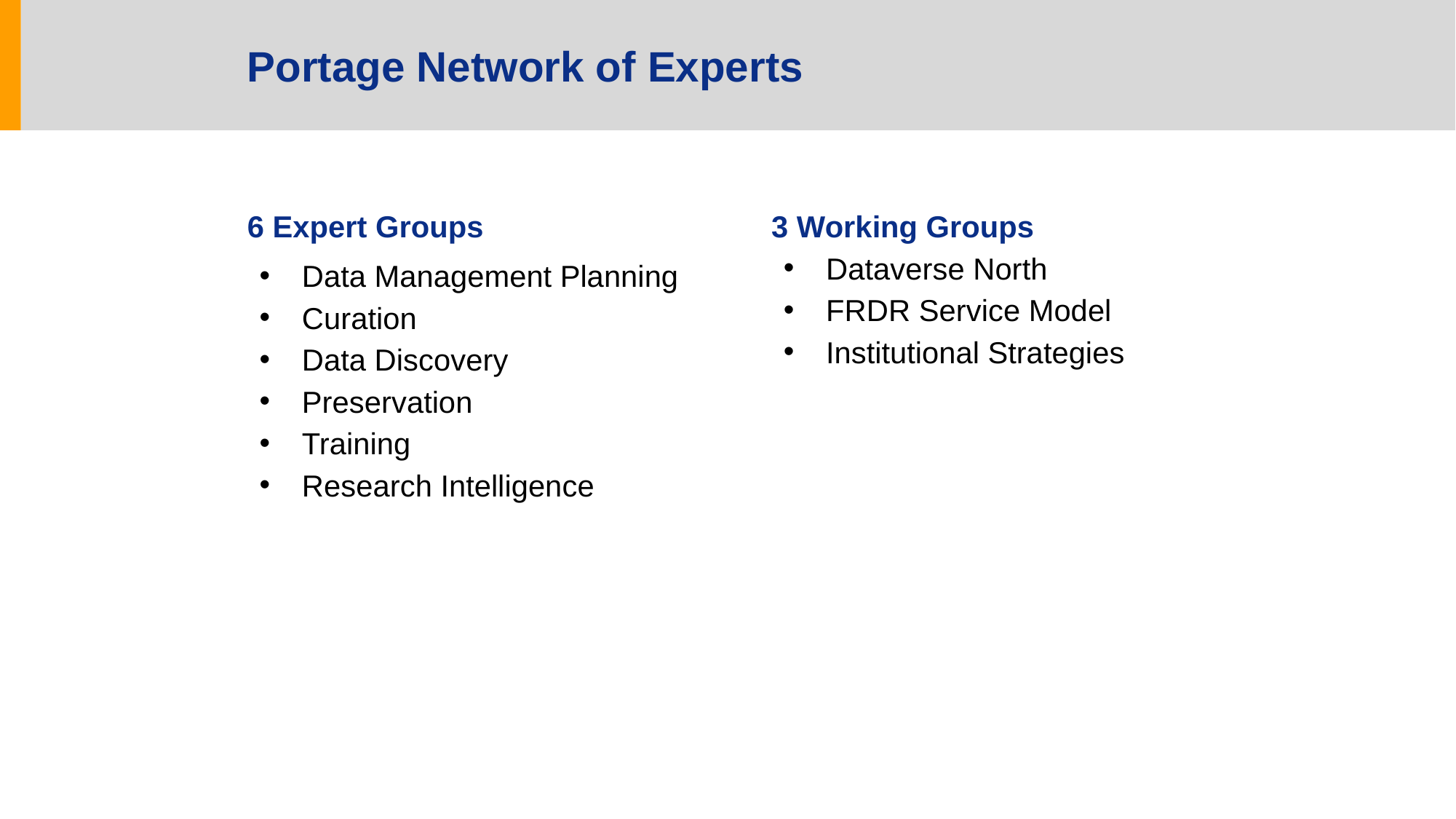

# Portage Network of Experts
6 Expert Groups
Data Management Planning
Curation
Data Discovery
Preservation
Training
Research Intelligence

3 Working Groups
Dataverse North
FRDR Service Model
Institutional Strategies